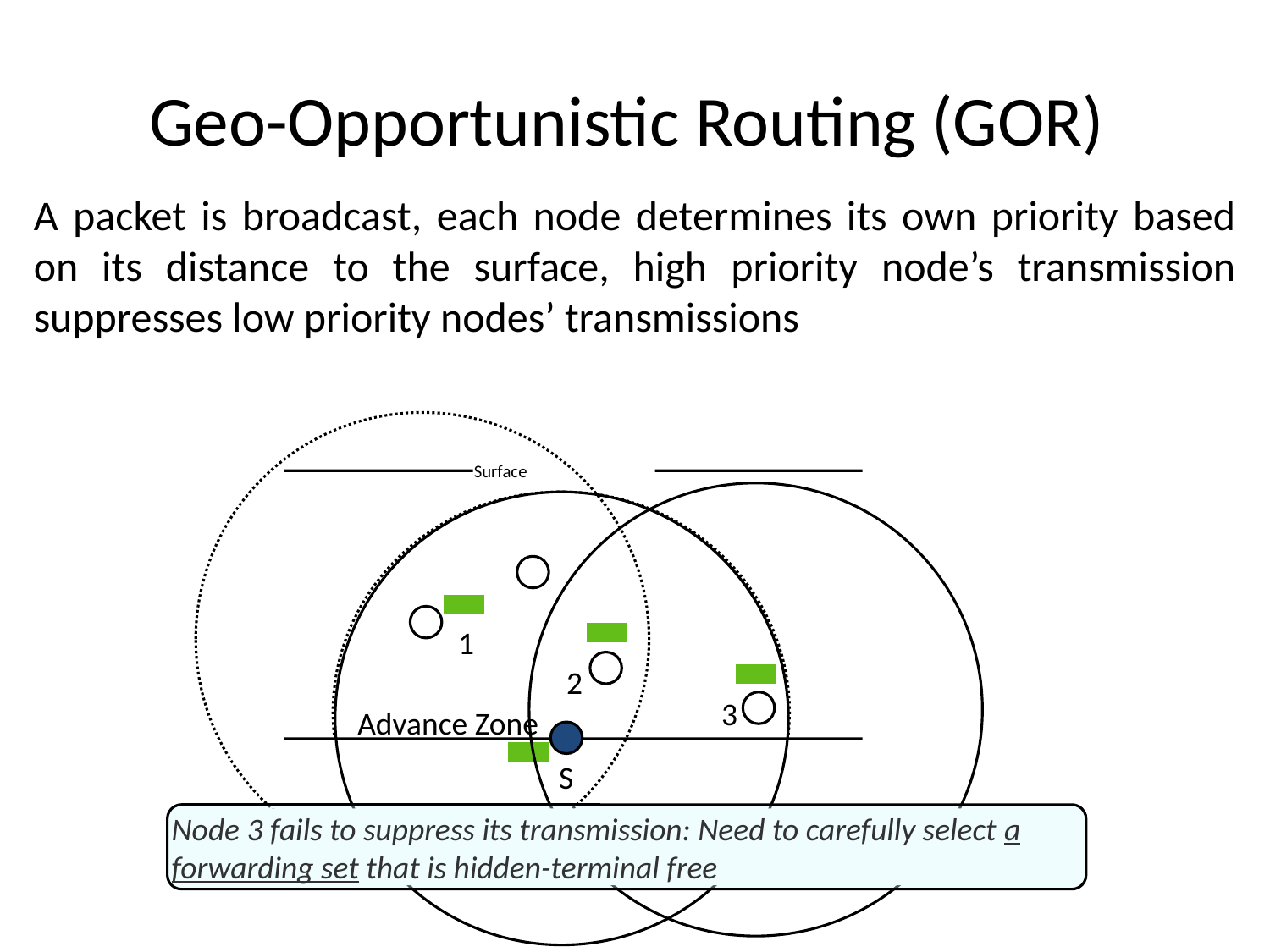

# Geo-Opportunistic Routing (GOR)
A packet is broadcast, each node determines its own priority based on its distance to the surface, high priority node’s transmission suppresses low priority nodes’ transmissions

Surface

1

2

3
Advance Zone

S
Node 3 fails to suppress its transmission: Need to carefully select a forwarding set that is hidden-terminal free